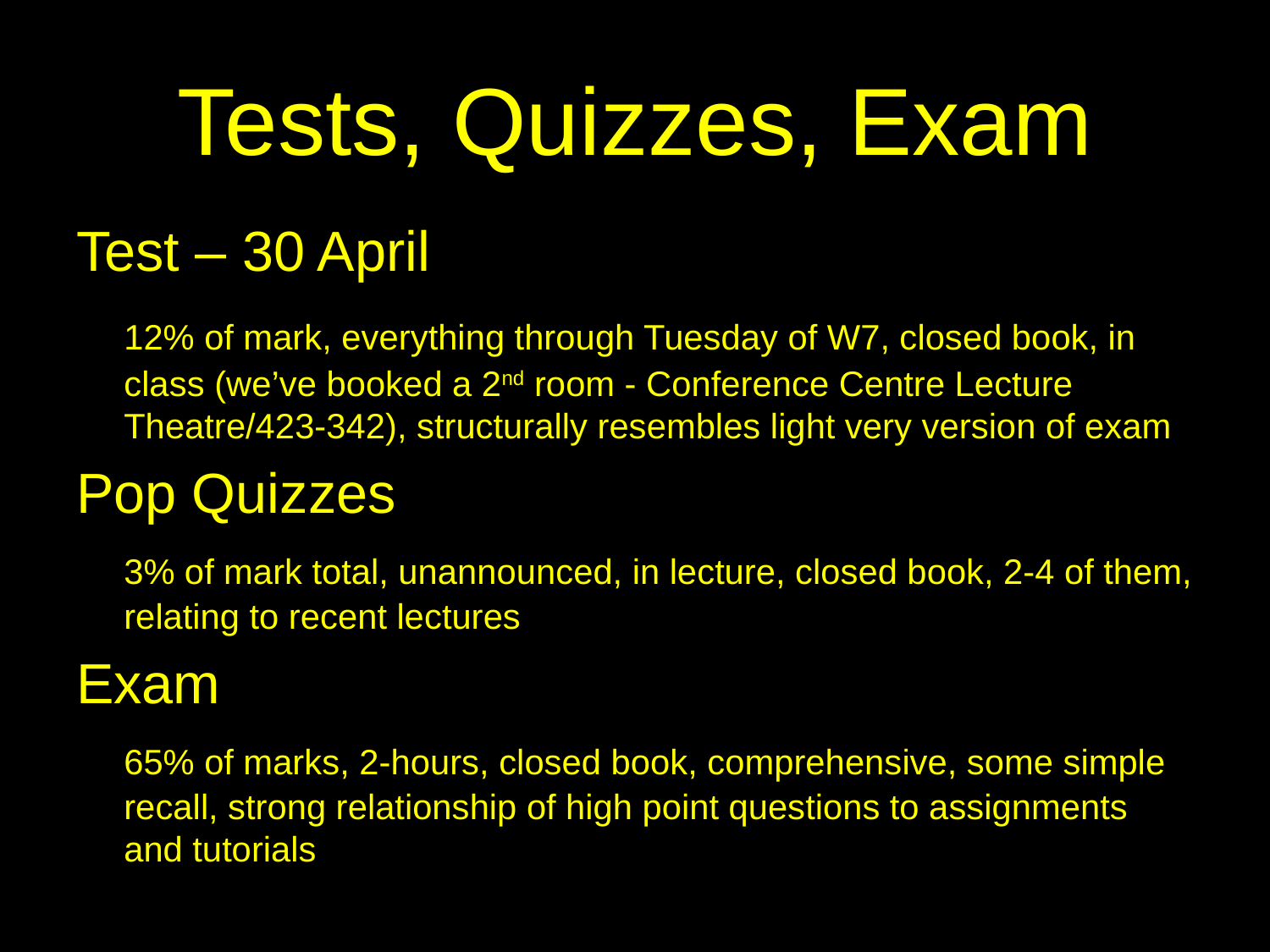

# Tests, Quizzes, Exam
Test – 30 April
	12% of mark, everything through Tuesday of W7, closed book, in class (we’ve booked a 2nd room - Conference Centre Lecture Theatre/423-342), structurally resembles light very version of exam
Pop Quizzes
	3% of mark total, unannounced, in lecture, closed book, 2-4 of them, relating to recent lectures
Exam
	65% of marks, 2-hours, closed book, comprehensive, some simple recall, strong relationship of high point questions to assignments and tutorials